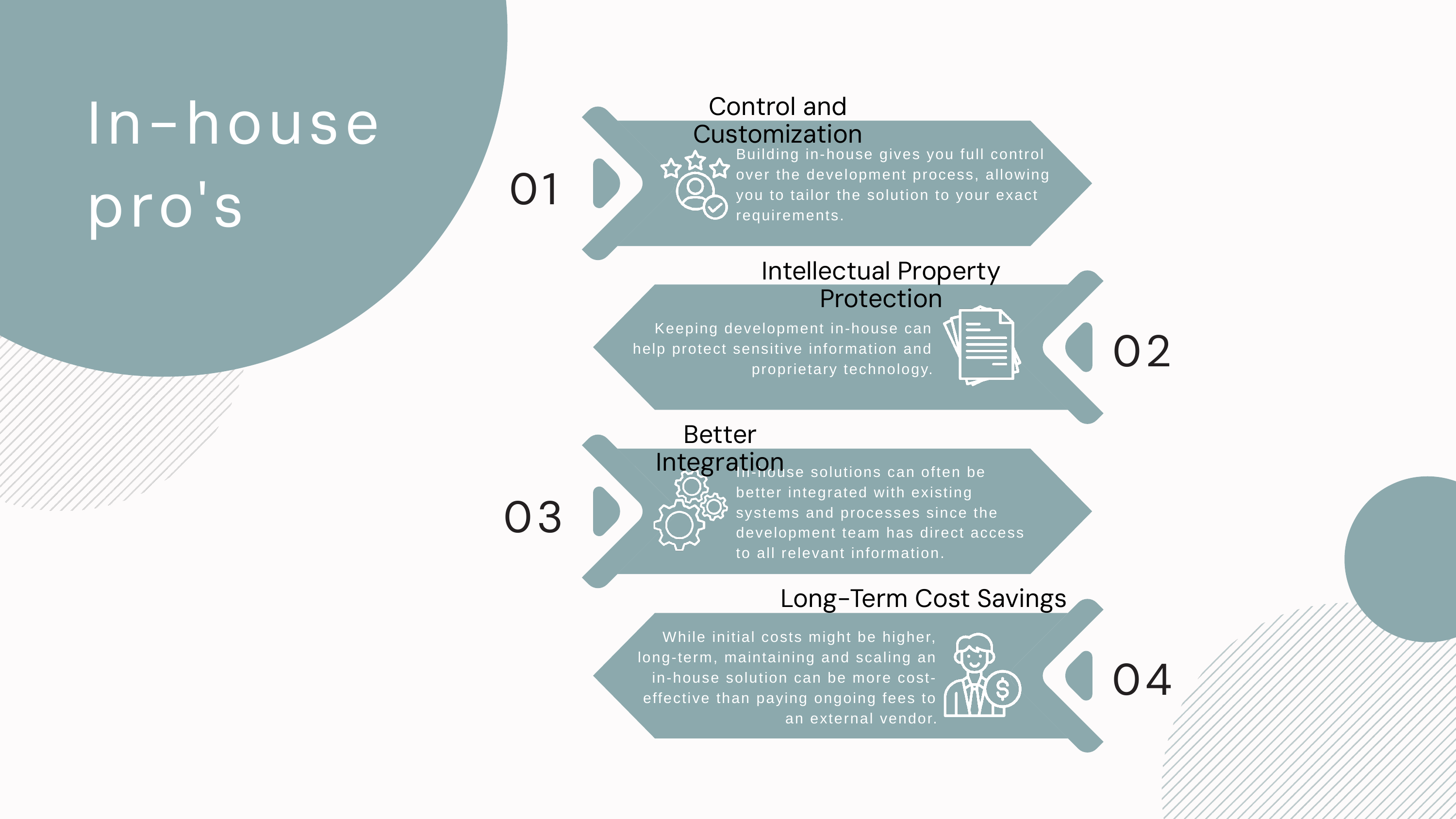

In-house pro's
Control and Customization

Building in-house gives you full control over the development process, allowing you to tailor the solution to your exact requirements.

01

Intellectual Property Protection

02
Keeping development in-house can help protect sensitive information and proprietary technology.

Better Integration

In-house solutions can often be better integrated with existing systems and processes since the development team has direct access to all relevant information.

03

Long-Term Cost Savings

While initial costs might be higher, long-term, maintaining and scaling an in-house solution can be more cost-effective than paying ongoing fees to an external vendor.

04